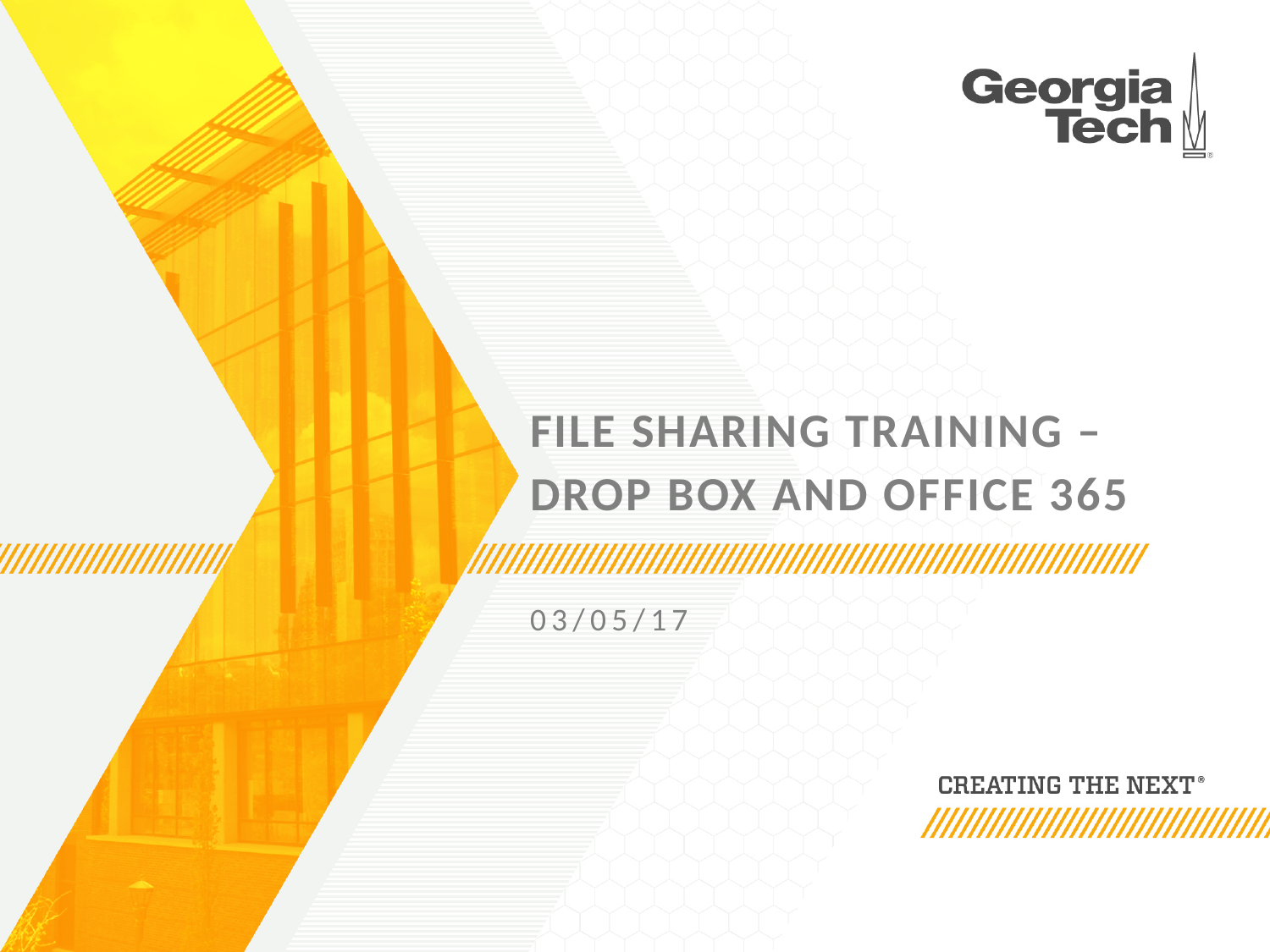

# File Sharing Training – Drop box and office 365
03/05/17